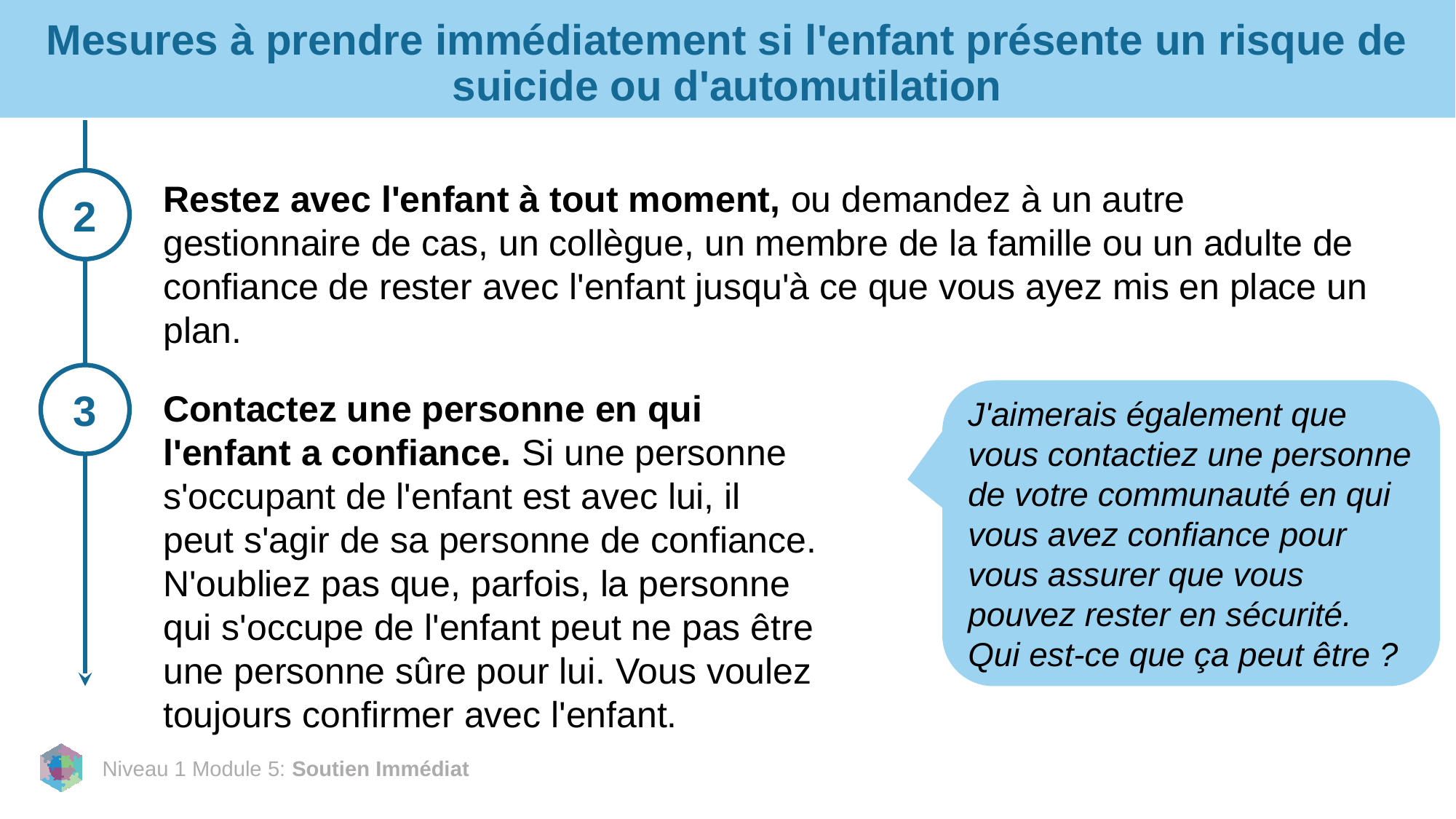

# Mesures à prendre immédiatement si l'enfant présente un risque de suicide ou d'automutilation
2
Restez avec l'enfant à tout moment, ou demandez à un autre gestionnaire de cas, un collègue, un membre de la famille ou un adulte de confiance de rester avec l'enfant jusqu'à ce que vous ayez mis en place un plan.
3
Contactez une personne en qui l'enfant a confiance. Si une personne s'occupant de l'enfant est avec lui, il peut s'agir de sa personne de confiance. N'oubliez pas que, parfois, la personne qui s'occupe de l'enfant peut ne pas être une personne sûre pour lui. Vous voulez toujours confirmer avec l'enfant.
J'aimerais également que vous contactiez une personne de votre communauté en qui vous avez confiance pour vous assurer que vous pouvez rester en sécurité.
Qui est-ce que ça peut être ?